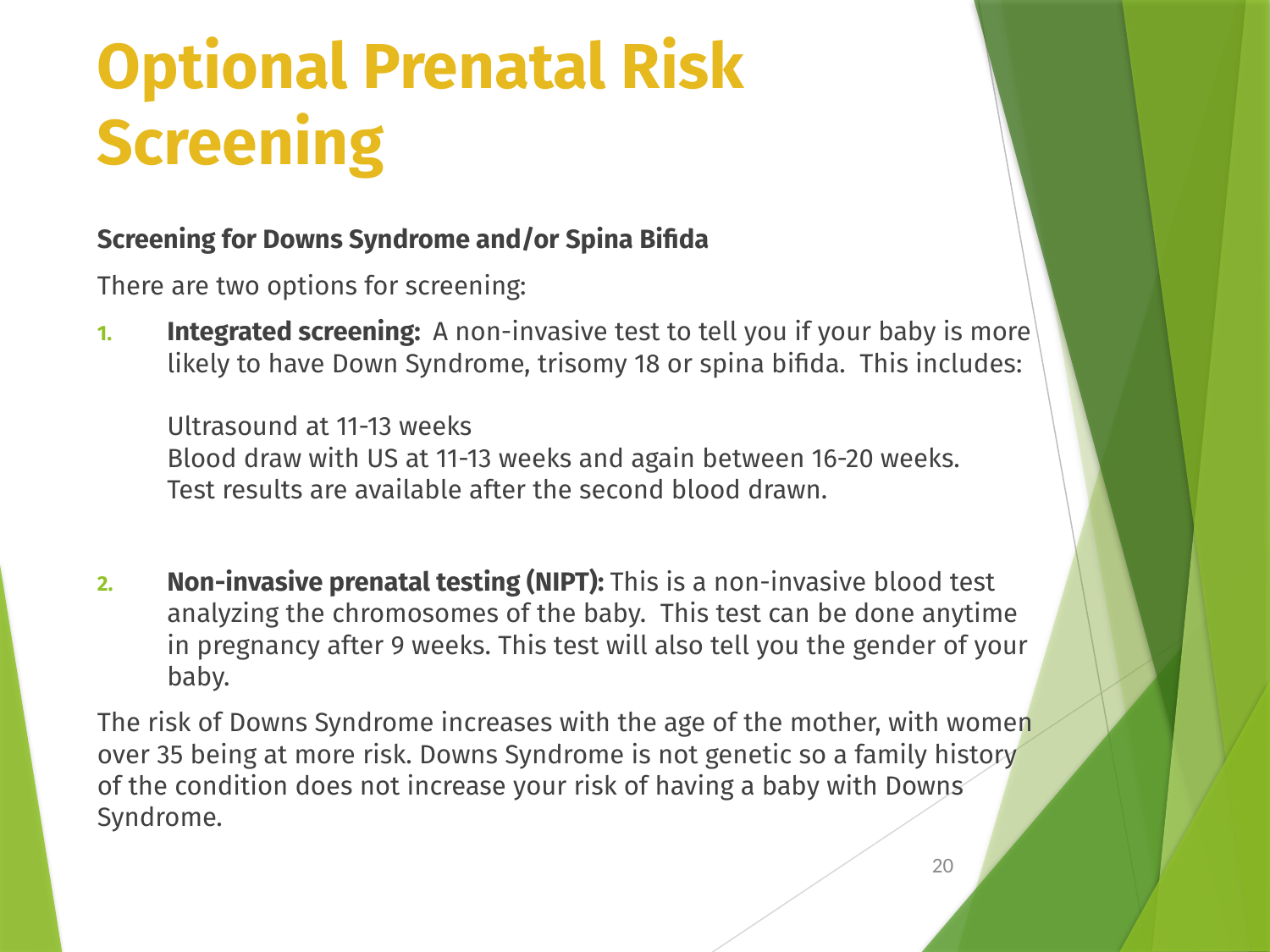

# Optional Prenatal Risk Screening
Screening for Downs Syndrome and/or Spina Bifida
There are two options for screening:
Integrated screening:  A non-invasive test to tell you if your baby is more likely to have Down Syndrome, trisomy 18 or spina bifida.  This includes:
 
Ultrasound at 11-13 weeks
Blood draw with US at 11-13 weeks and again between 16-20 weeks.
Test results are available after the second blood drawn.

Non-invasive prenatal testing (NIPT): This is a non-invasive blood test analyzing the chromosomes of the baby.  This test can be done anytime in pregnancy after 9 weeks. This test will also tell you the gender of your baby.
The risk of Downs Syndrome increases with the age of the mother, with women over 35 being at more risk. Downs Syndrome is not genetic so a family history of the condition does not increase your risk of having a baby with Downs Syndrome.
20